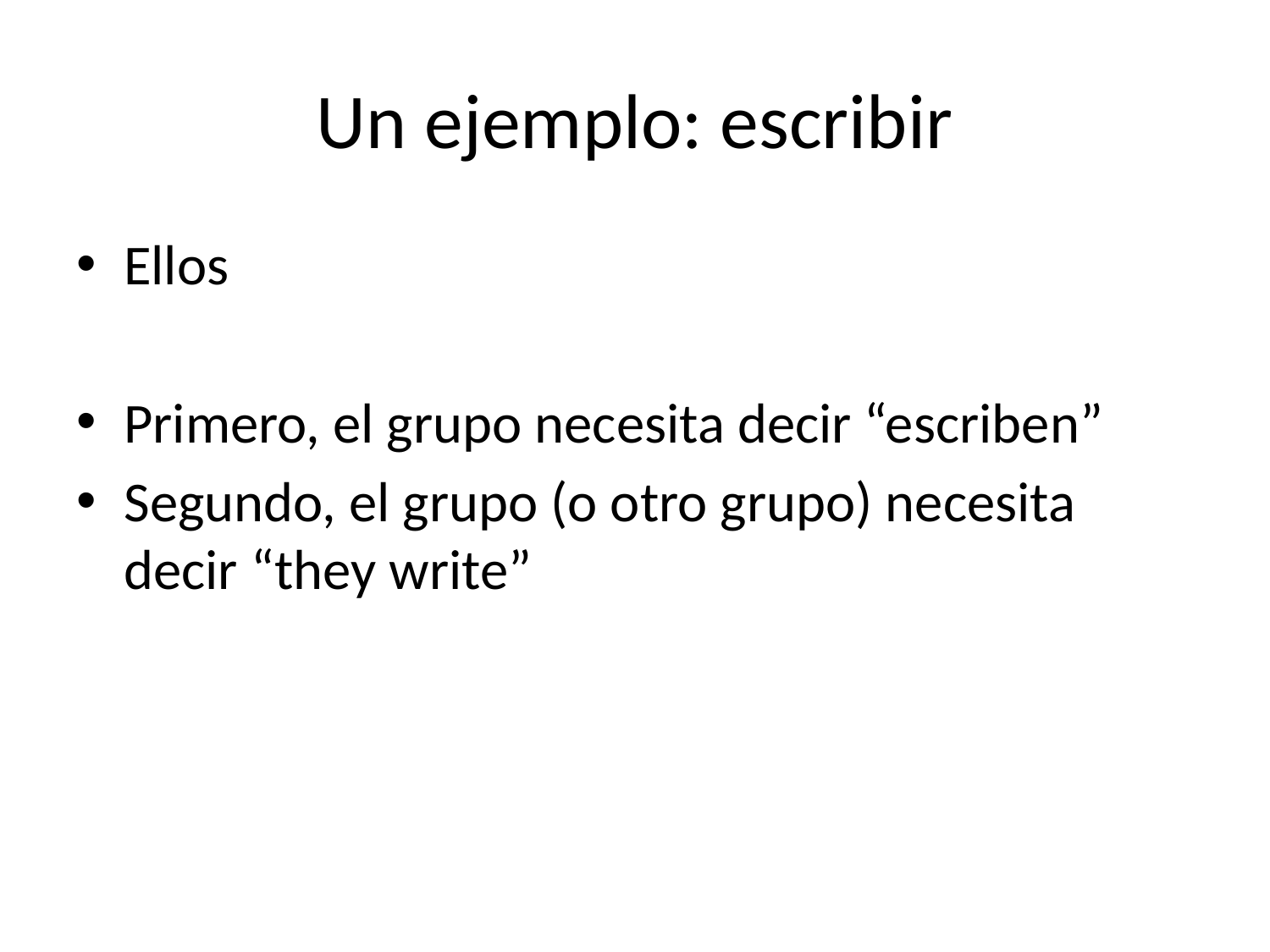

# Un ejemplo: escribir
Ellos

Primero, el grupo necesita decir “escriben”
Segundo, el grupo (o otro grupo) necesita decir “they write”